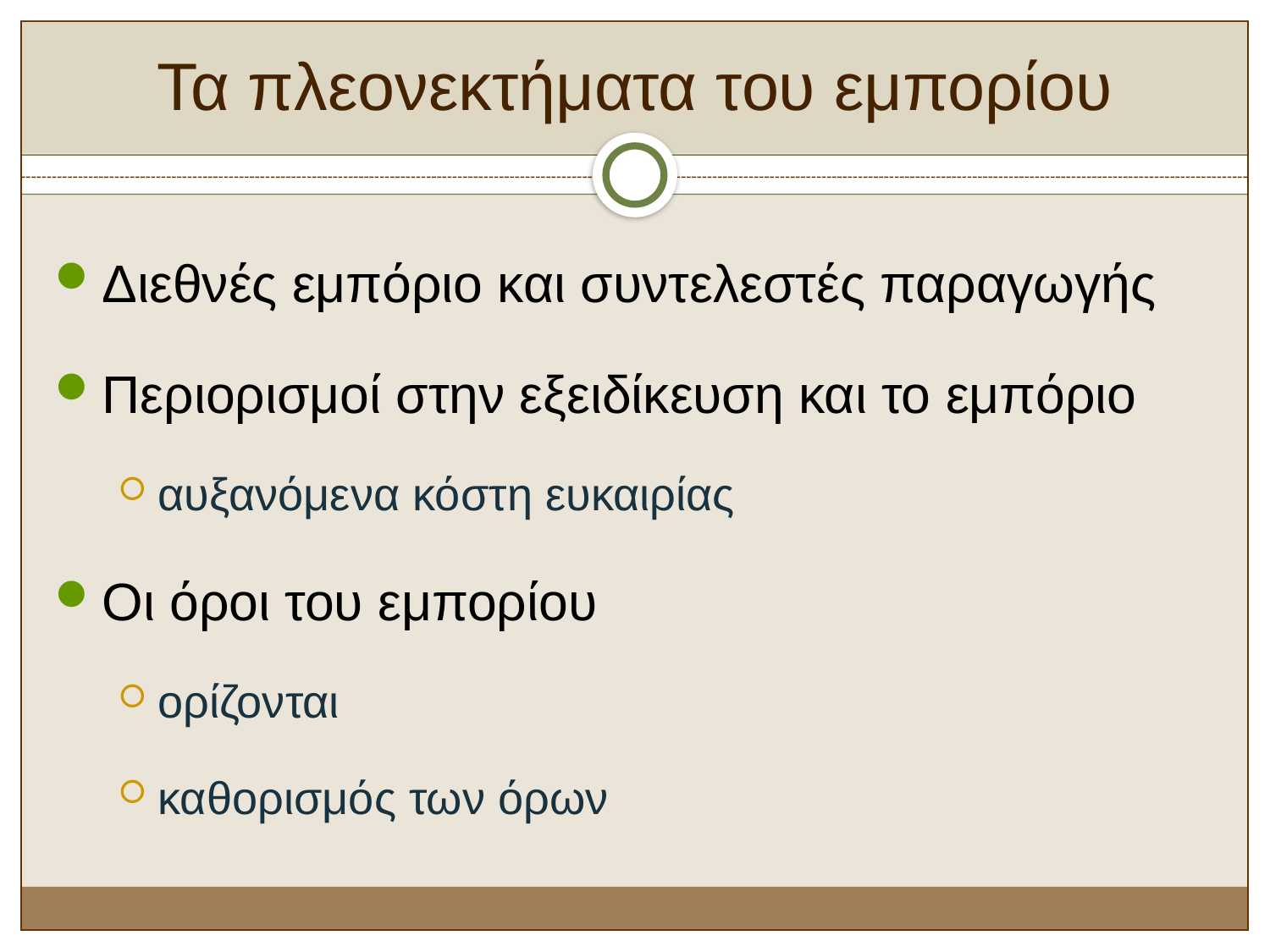

# Τα πλεονεκτήματα του εμπορίου
Διεθνές εμπόριο και συντελεστές παραγωγής
Περιορισμοί στην εξειδίκευση και το εμπόριο
αυξανόμενα κόστη ευκαιρίας
Οι όροι του εμπορίου
ορίζονται
καθορισμός των όρων